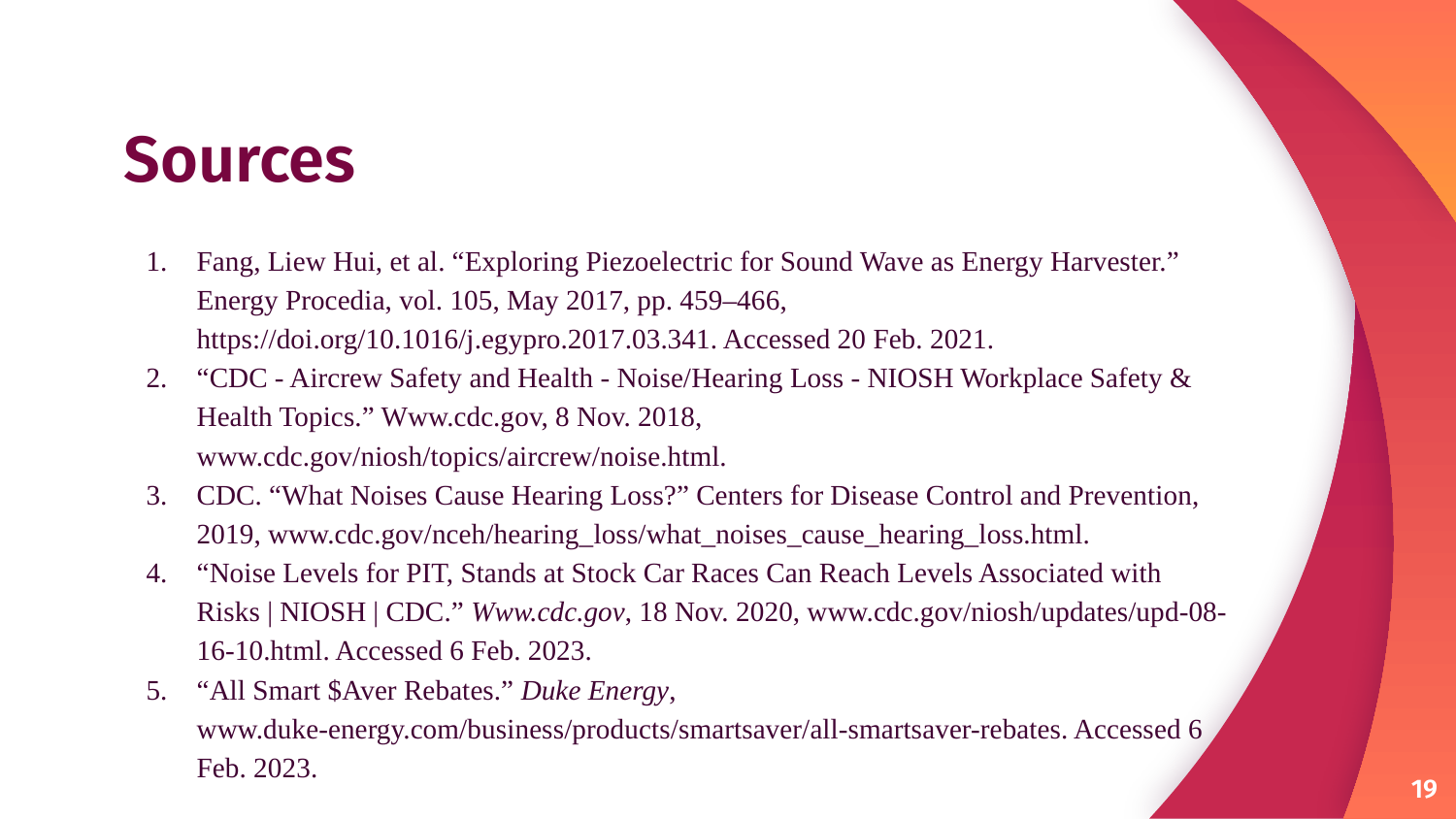

# Sources
Fang, Liew Hui, et al. “Exploring Piezoelectric for Sound Wave as Energy Harvester.” Energy Procedia, vol. 105, May 2017, pp. 459–466, https://doi.org/10.1016/j.egypro.2017.03.341. Accessed 20 Feb. 2021.
“CDC - Aircrew Safety and Health - Noise/Hearing Loss - NIOSH Workplace Safety & Health Topics.” Www.cdc.gov, 8 Nov. 2018, www.cdc.gov/niosh/topics/aircrew/noise.html.
CDC. “What Noises Cause Hearing Loss?” Centers for Disease Control and Prevention, 2019, www.cdc.gov/nceh/hearing_loss/what_noises_cause_hearing_loss.html.
“Noise Levels for PIT, Stands at Stock Car Races Can Reach Levels Associated with Risks | NIOSH | CDC.” Www.cdc.gov, 18 Nov. 2020, www.cdc.gov/niosh/updates/upd-08-16-10.html. Accessed 6 Feb. 2023.
“All Smart $Aver Rebates.” Duke Energy, www.duke-energy.com/business/products/smartsaver/all-smartsaver-rebates. Accessed 6 Feb. 2023.

19